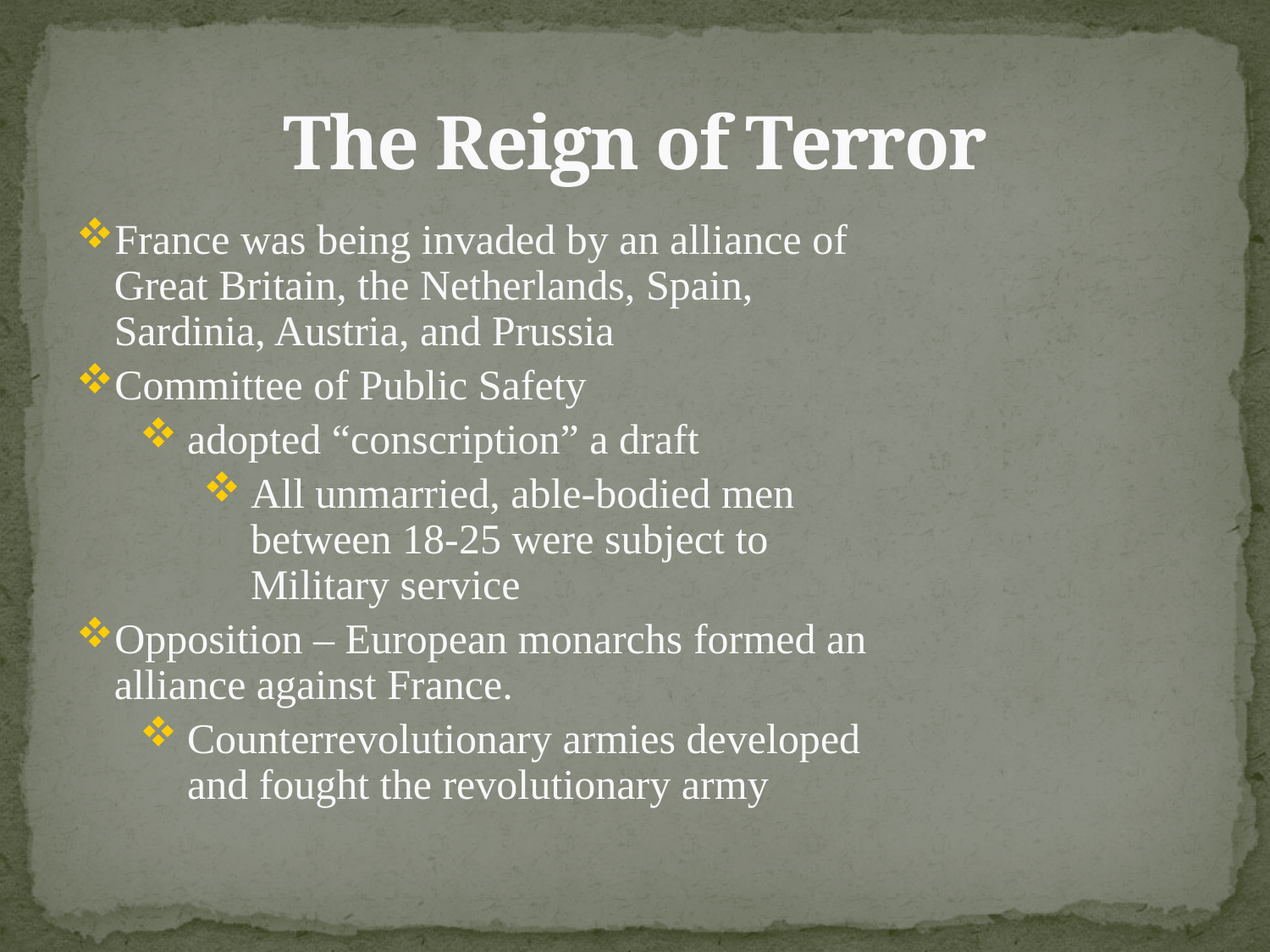

# The Reign of Terror
France was being invaded by an alliance of Great Britain, the Netherlands, Spain, Sardinia, Austria, and Prussia
Committee of Public Safety
adopted “conscription” a draft
All unmarried, able-bodied men between 18-25 were subject to Military service
Opposition – European monarchs formed an alliance against France.
Counterrevolutionary armies developed and fought the revolutionary army